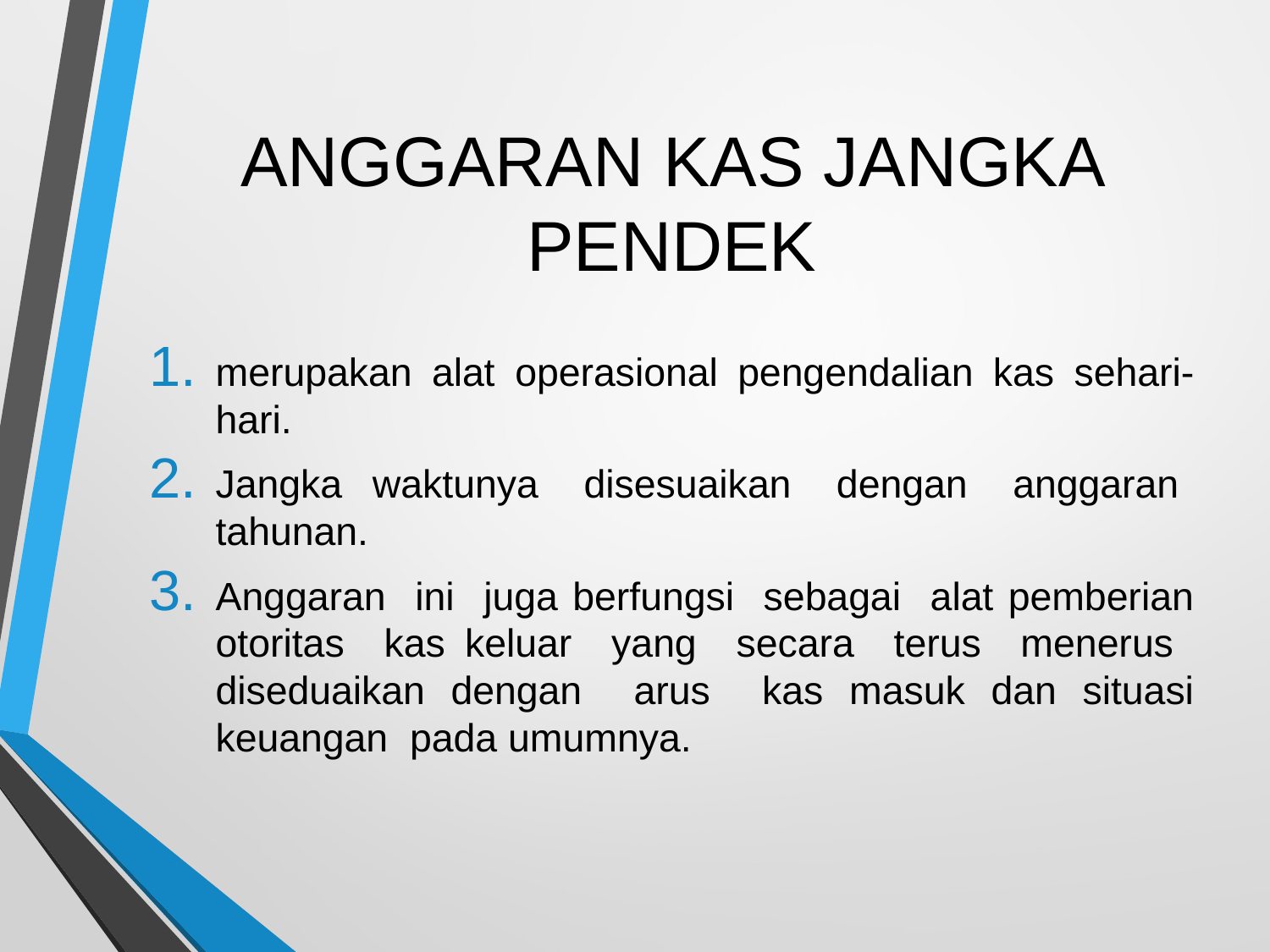

# ANGGARAN KAS JANGKA PENDEK
merupakan alat operasional pengendalian kas sehari- hari.
Jangka  waktunya   disesuaikan   dengan   anggaran  tahunan.
Anggaran  ini  juga berfungsi  sebagai  alat pemberian otoritas  kas keluar  yang  secara  terus  menerus  diseduaikan dengan  arus  kas masuk dan situasi keuangan  pada umumnya.